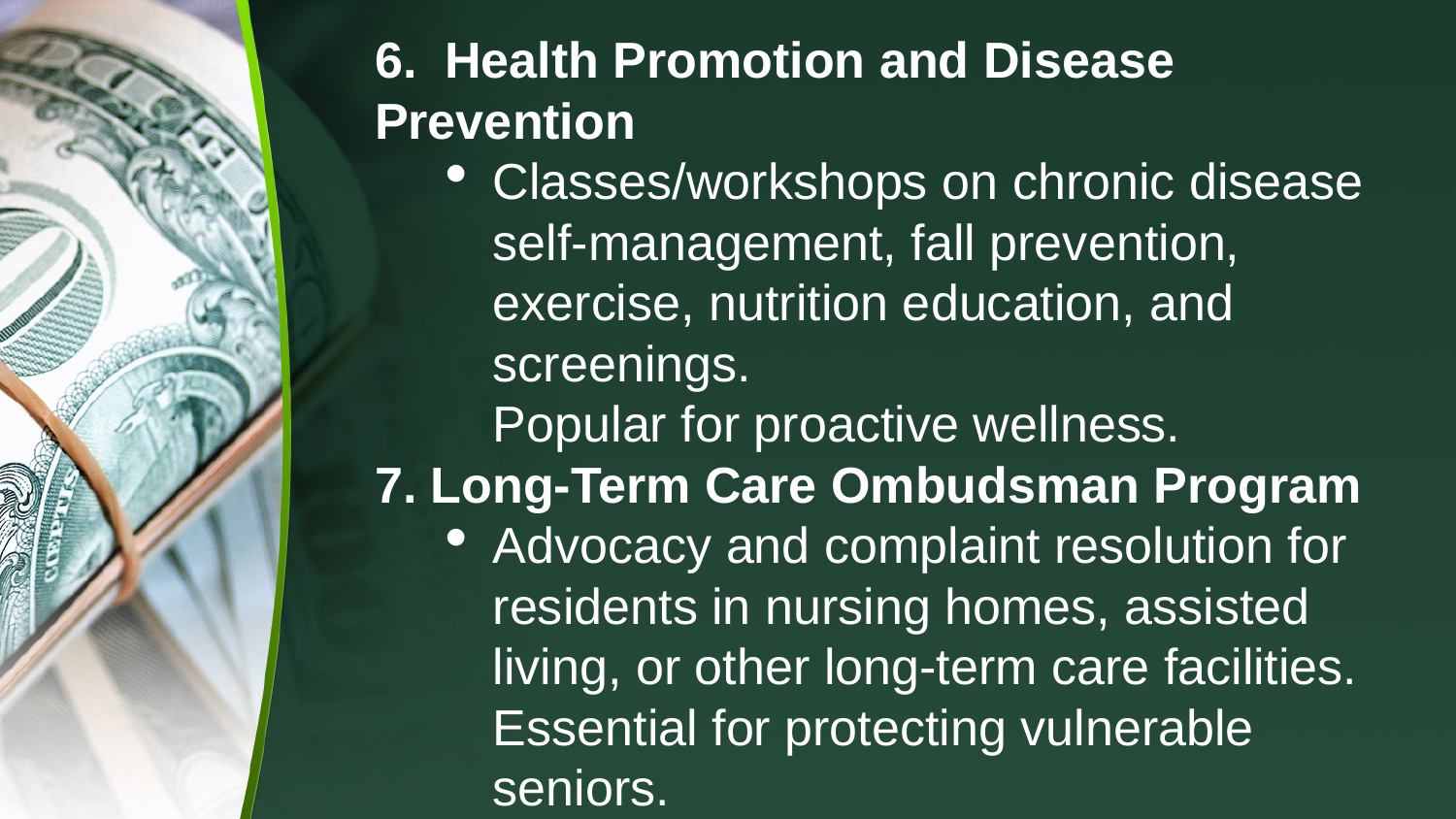

6.  Health Promotion and Disease Prevention
Classes/workshops on chronic disease self-management, fall prevention, exercise, nutrition education, and screenings.
Popular for proactive wellness.
7. Long-Term Care Ombudsman Program
Advocacy and complaint resolution for residents in nursing homes, assisted living, or other long-term care facilities.
Essential for protecting vulnerable seniors.